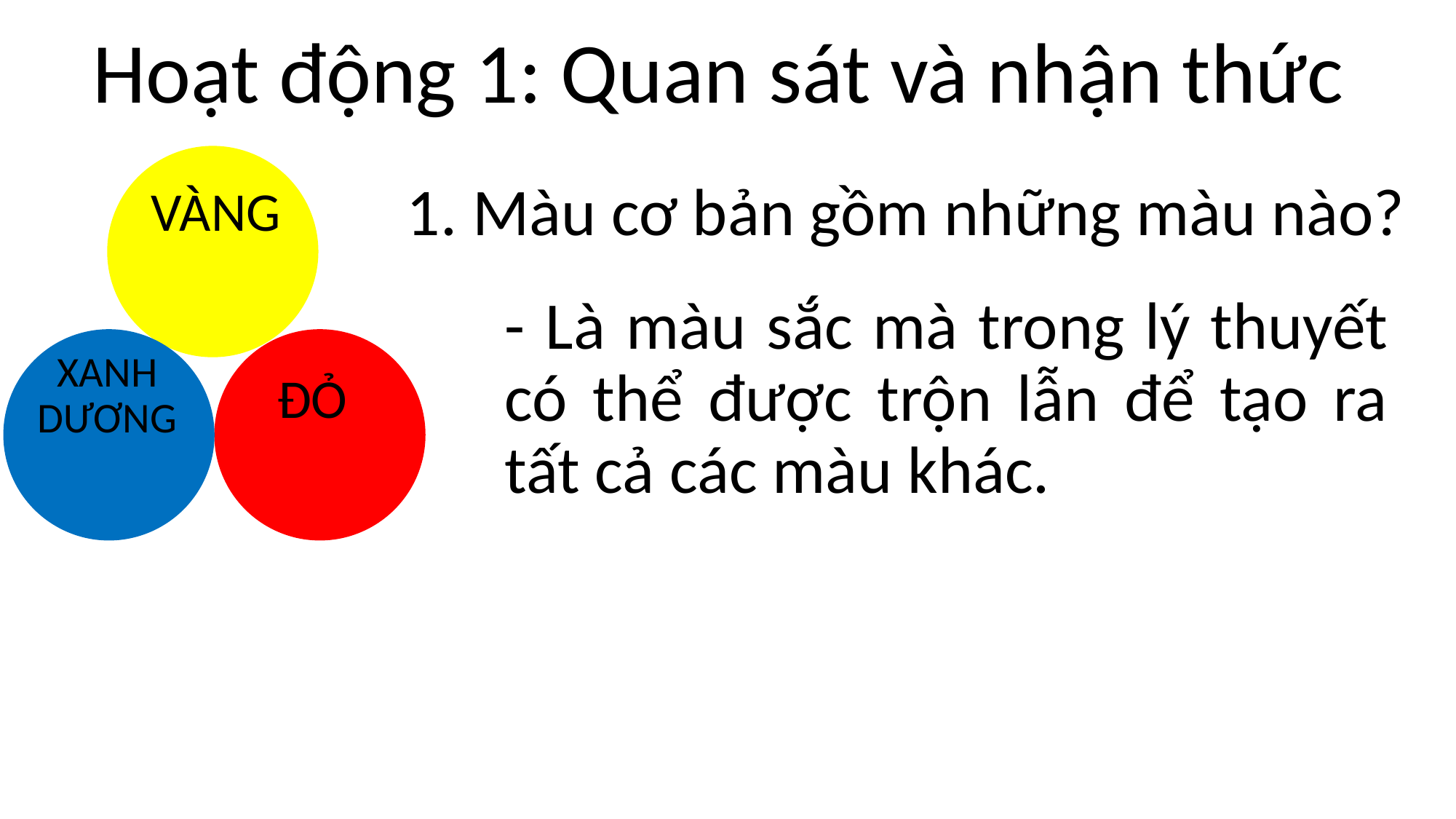

# Hoạt động 1: Quan sát và nhận thức

VÀNG
1. Màu cơ bản gồm những màu nào?
- Là màu sắc mà trong lý thuyết có thể được trộn lẫn để tạo ra tất cả các màu khác.

XANH DƯƠNG

ĐỎ